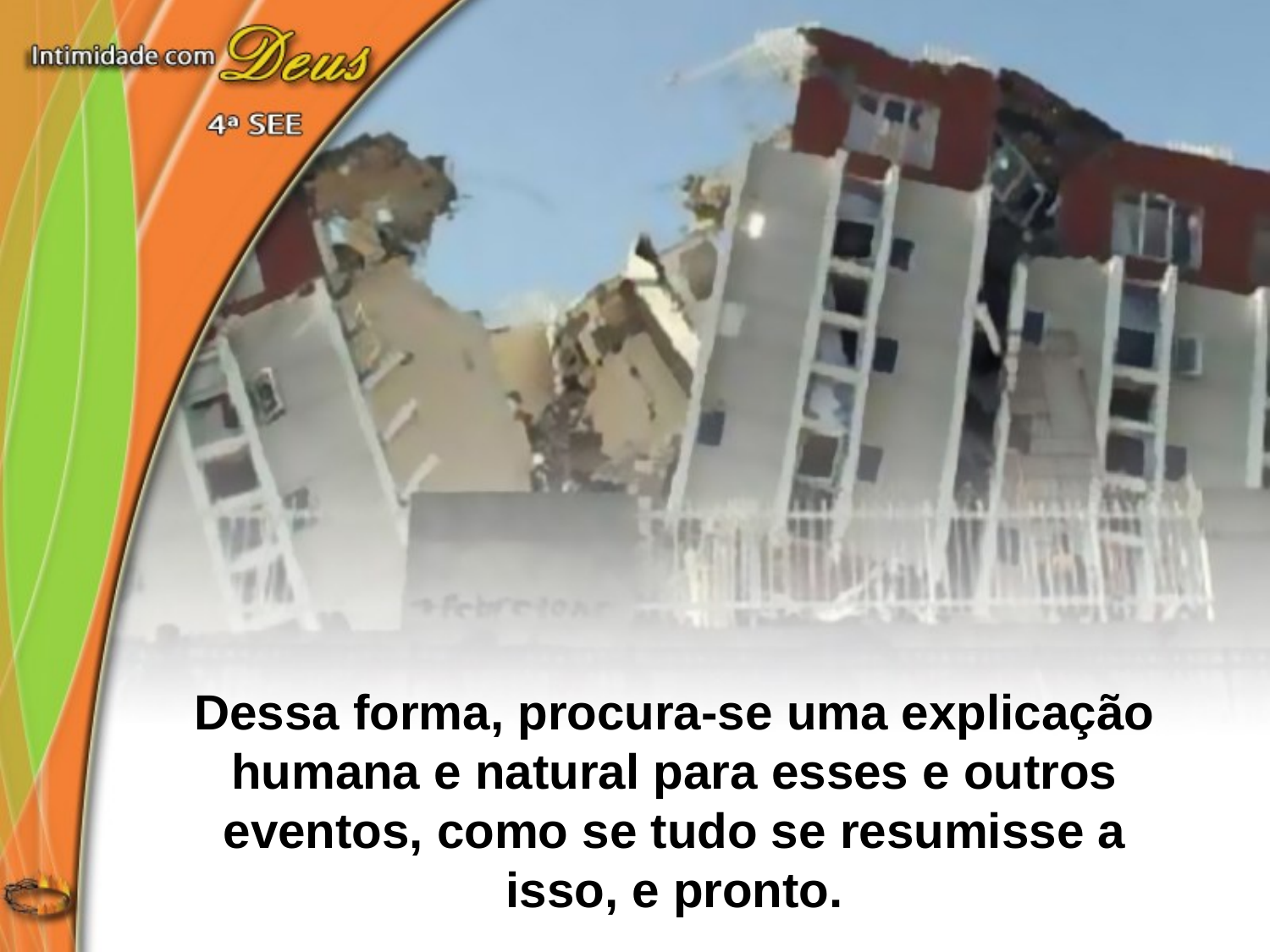

Dessa forma, procura-se uma explicação humana e natural para esses e outros eventos, como se tudo se resumisse a isso, e pronto.